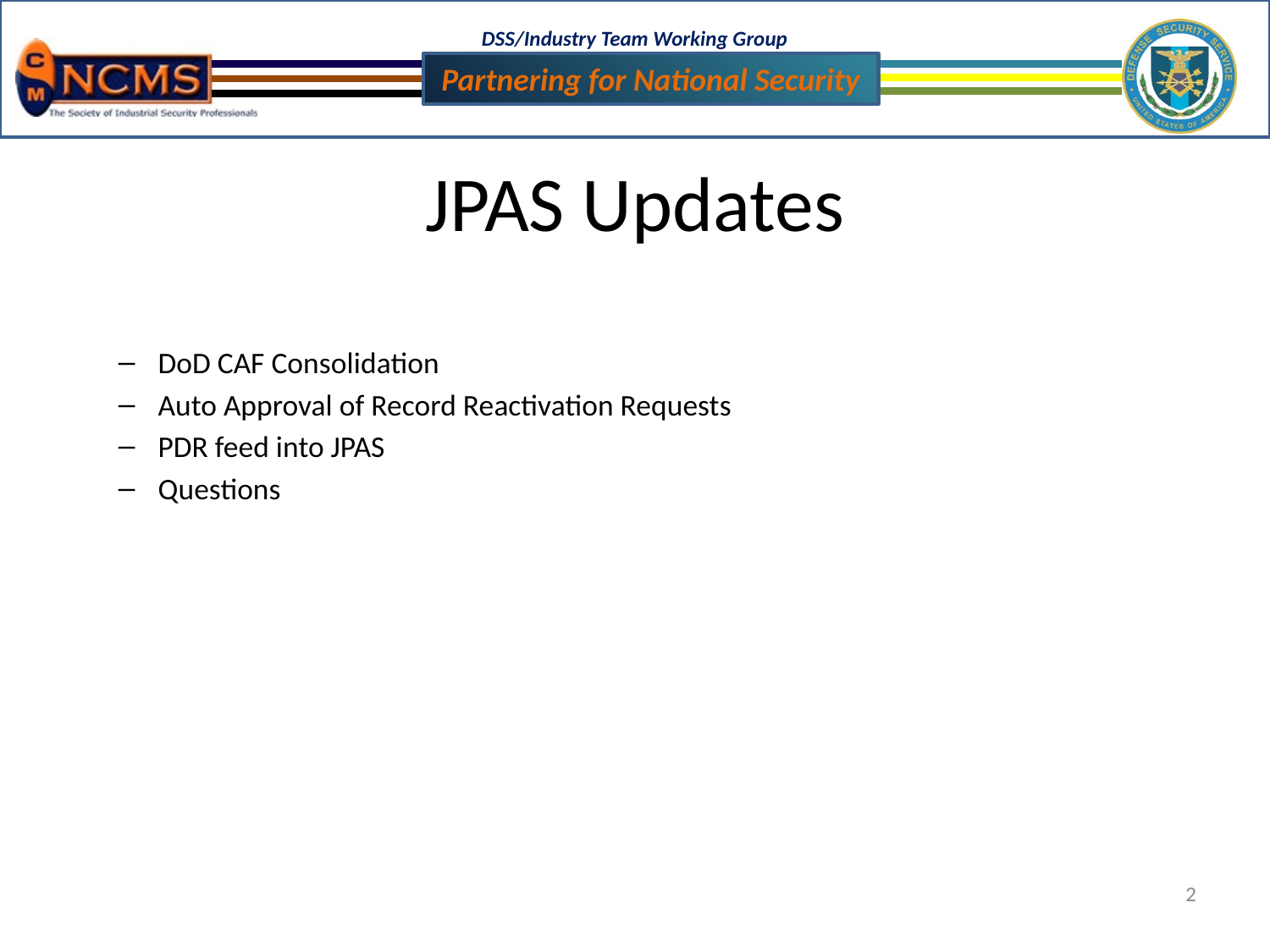

JPAS Updates

DoD CAF Consolidation
Auto Approval of Record Reactivation Requests
PDR feed into JPAS
Questions